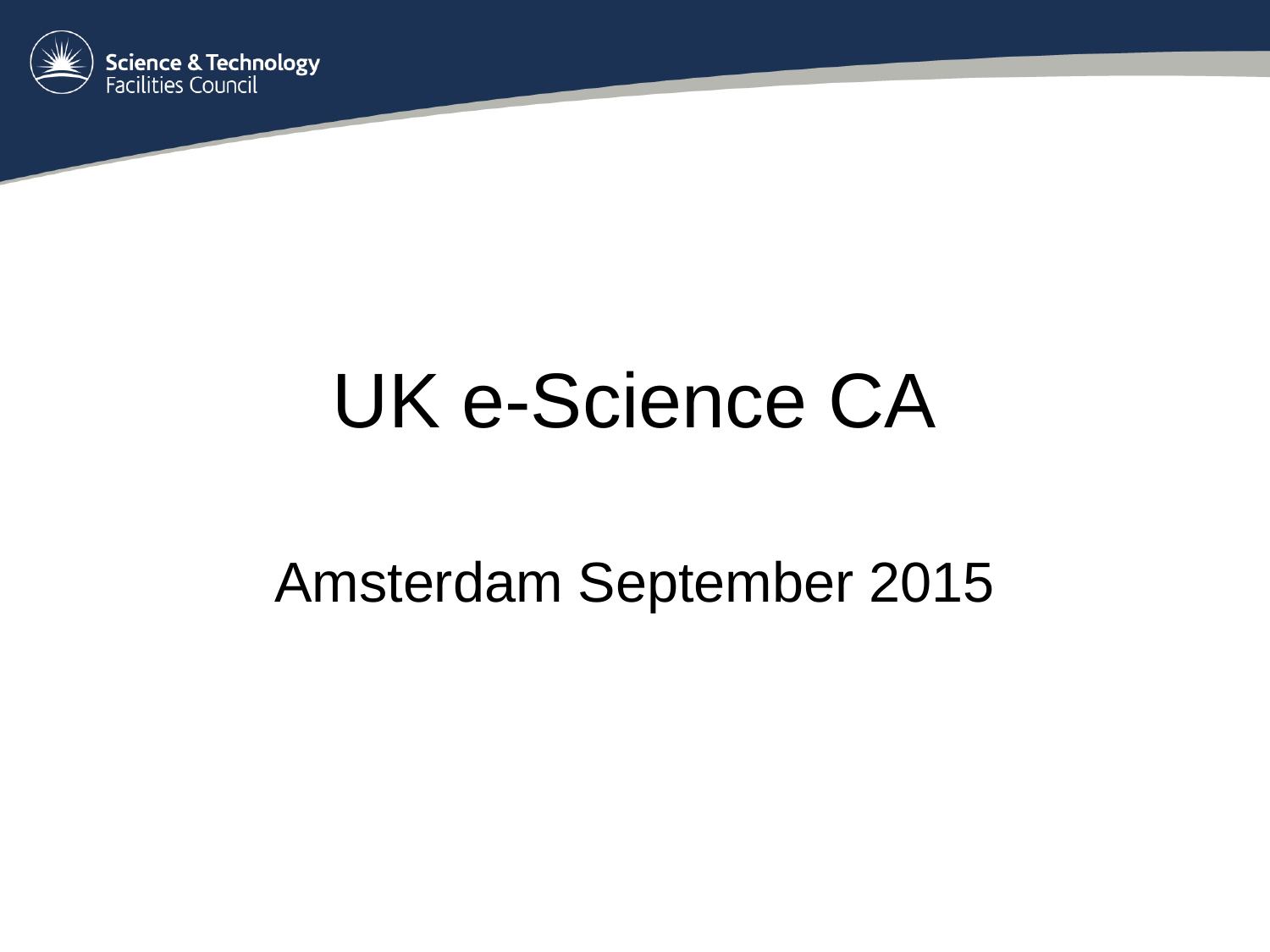

# UK e-Science CA
Amsterdam September 2015